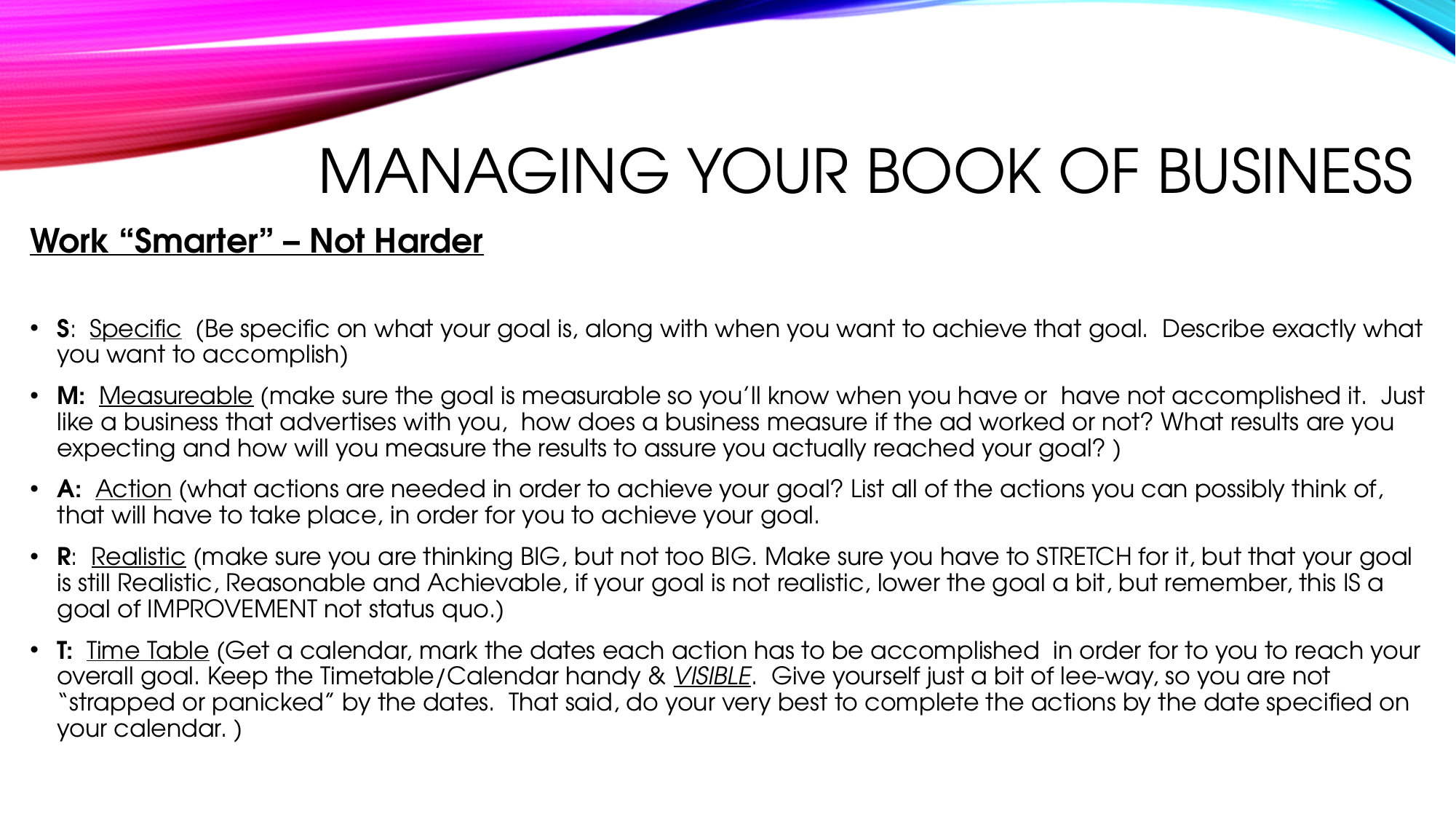

# Managing your Book of Business
Work “Smarter” – Not Harder

S:  Specific  (Be specific on what your goal is, along with when you want to achieve that goal.  Describe exactly what you want to accomplish)
M:  Measureable (make sure the goal is measurable so you’ll know when you have or  have not accomplished it.  Just like a business that advertises with you,  how does a business measure if the ad worked or not? What results are you expecting and how will you measure the results to assure you actually reached your goal? )
A:  Action (what actions are needed in order to achieve your goal? List all of the actions you can possibly think of, that will have to take place, in order for you to achieve your goal.
R:  Realistic (make sure you are thinking BIG, but not too BIG. Make sure you have to STRETCH for it, but that your goal is still Realistic, Reasonable and Achievable, if your goal is not realistic, lower the goal a bit, but remember, this IS a goal of IMPROVEMENT not status quo.)
T:  Time Table (Get a calendar, mark the dates each action has to be accomplished  in order for to you to reach your overall goal. Keep the Timetable/Calendar handy & VISIBLE.  Give yourself just a bit of lee-way, so you are not “strapped or panicked” by the dates.  That said, do your very best to complete the actions by the date specified on your calendar. )